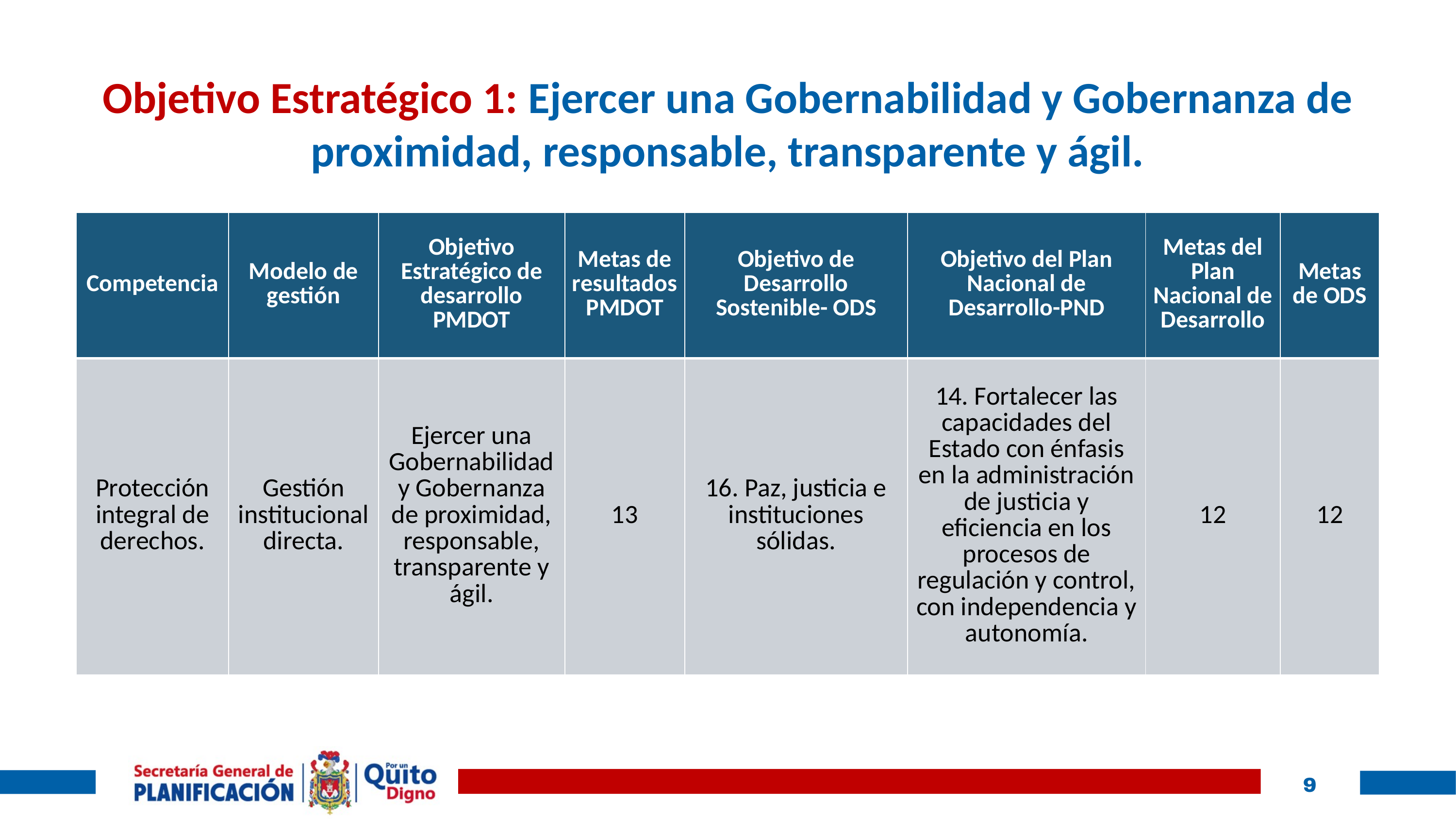

# Objetivo Estratégico 1: Ejercer una Gobernabilidad y Gobernanza de proximidad, responsable, transparente y ágil.
| Competencia | Modelo de gestión | Objetivo Estratégico de desarrollo PMDOT | Metas de resultados PMDOT | Objetivo de Desarrollo Sostenible- ODS | Objetivo del Plan Nacional de Desarrollo-PND | Metas del Plan Nacional de Desarrollo | Metas de ODS |
| --- | --- | --- | --- | --- | --- | --- | --- |
| Protección integral de derechos. | Gestión institucional directa. | Ejercer una Gobernabilidad y Gobernanza de proximidad, responsable, transparente y ágil. | 13 | 16. Paz, justicia e instituciones sólidas. | 14. Fortalecer las capacidades del Estado con énfasis en la administración de justicia y eficiencia en los procesos de regulación y control, con independencia y autonomía. | 12 | 12 |
9